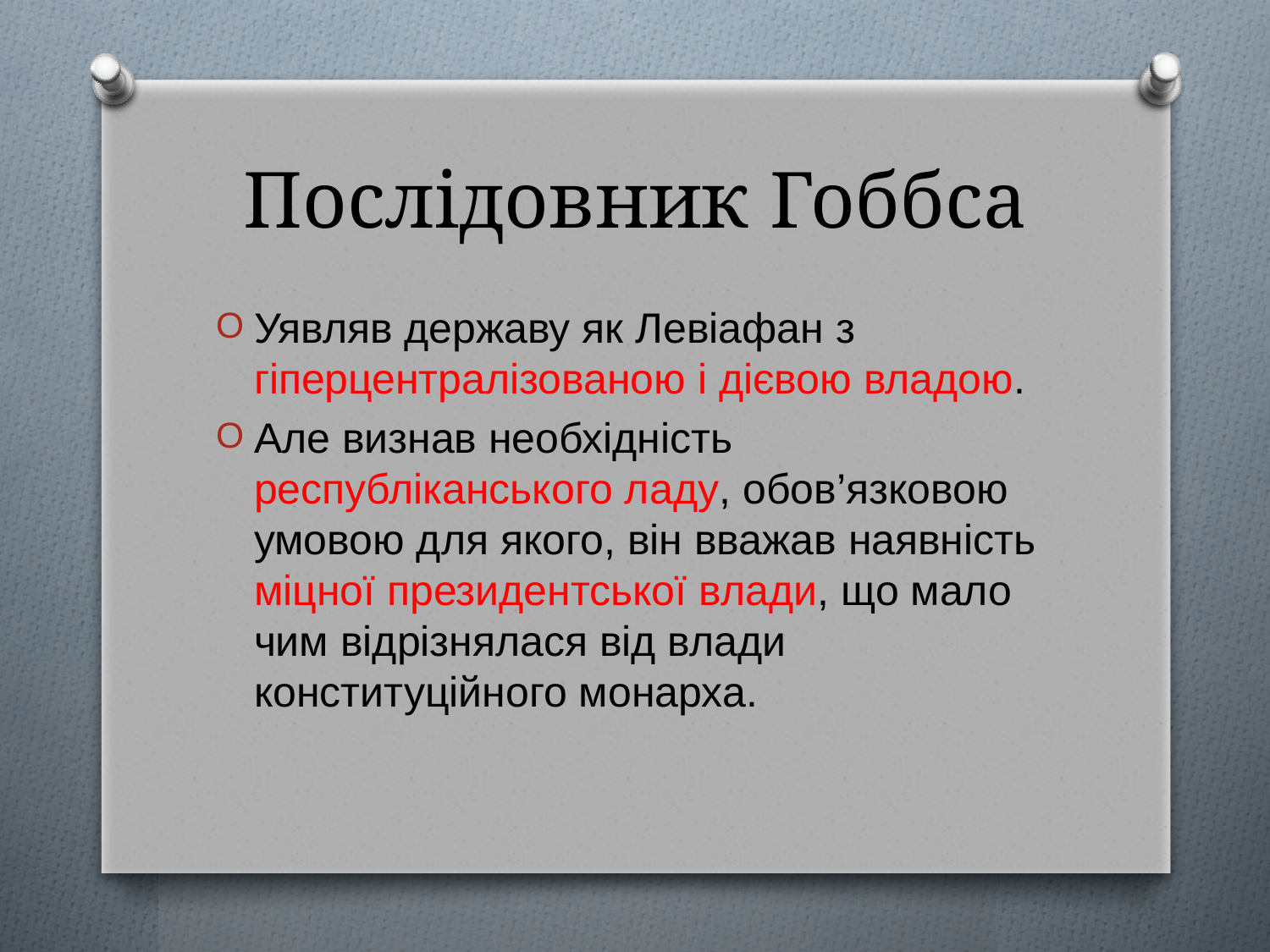

# Послідовник Гоббса
Уявляв державу як Левіафан з гіперцентралізованою і дієвою владою.
Але визнав необхідність республіканського ладу, обов’язковою умовою для якого, він вважав наявність міцної президентської влади, що мало чим відрізнялася від влади конституційного монарха.